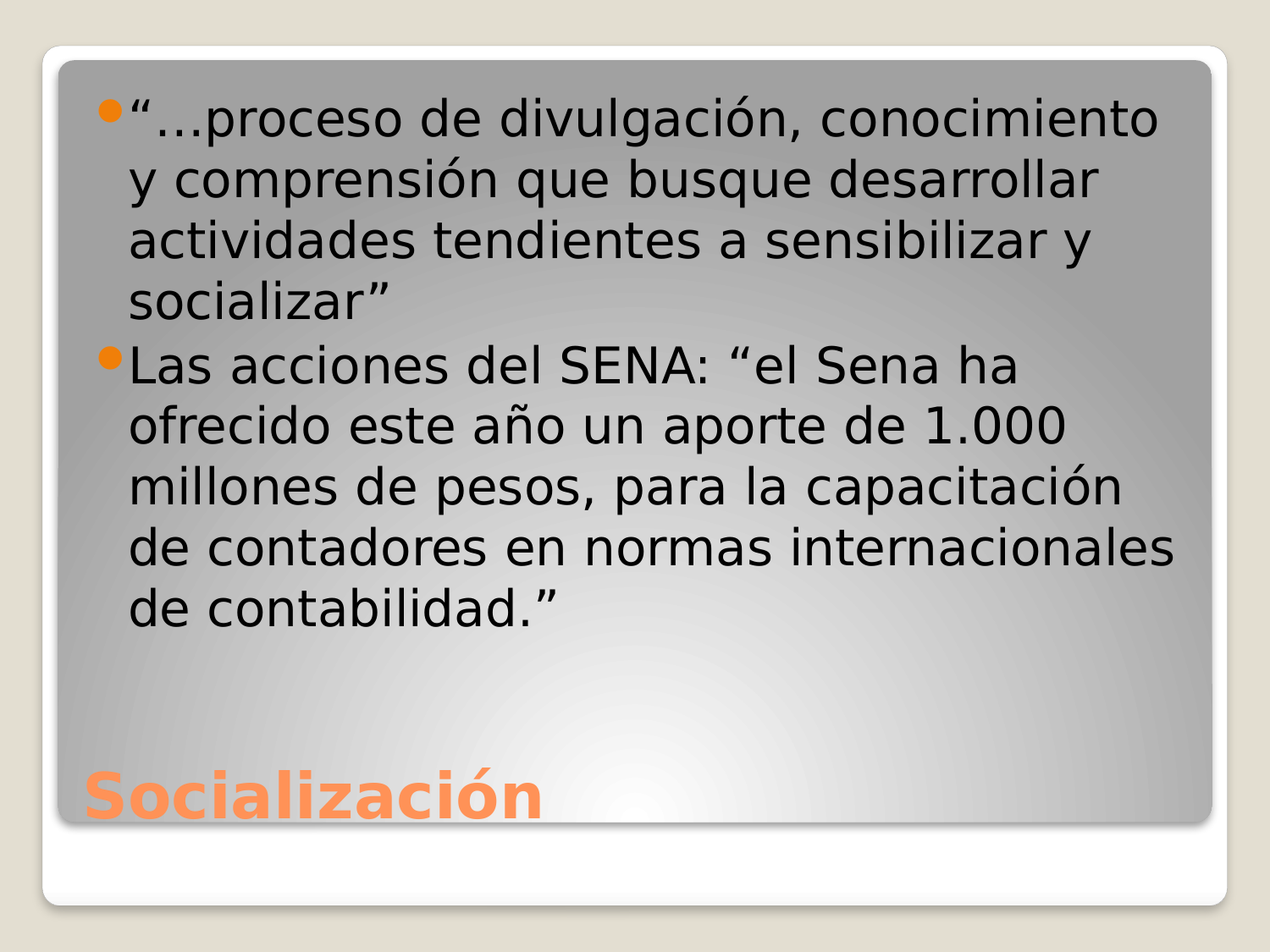

“…proceso de divulgación, conocimiento y comprensión que busque desarrollar actividades tendientes a sensibilizar y socializar”
Las acciones del SENA: “el Sena ha ofrecido este año un aporte de 1.000 millones de pesos, para la capacitación de contadores en normas internacionales de contabilidad.”

# Socialización